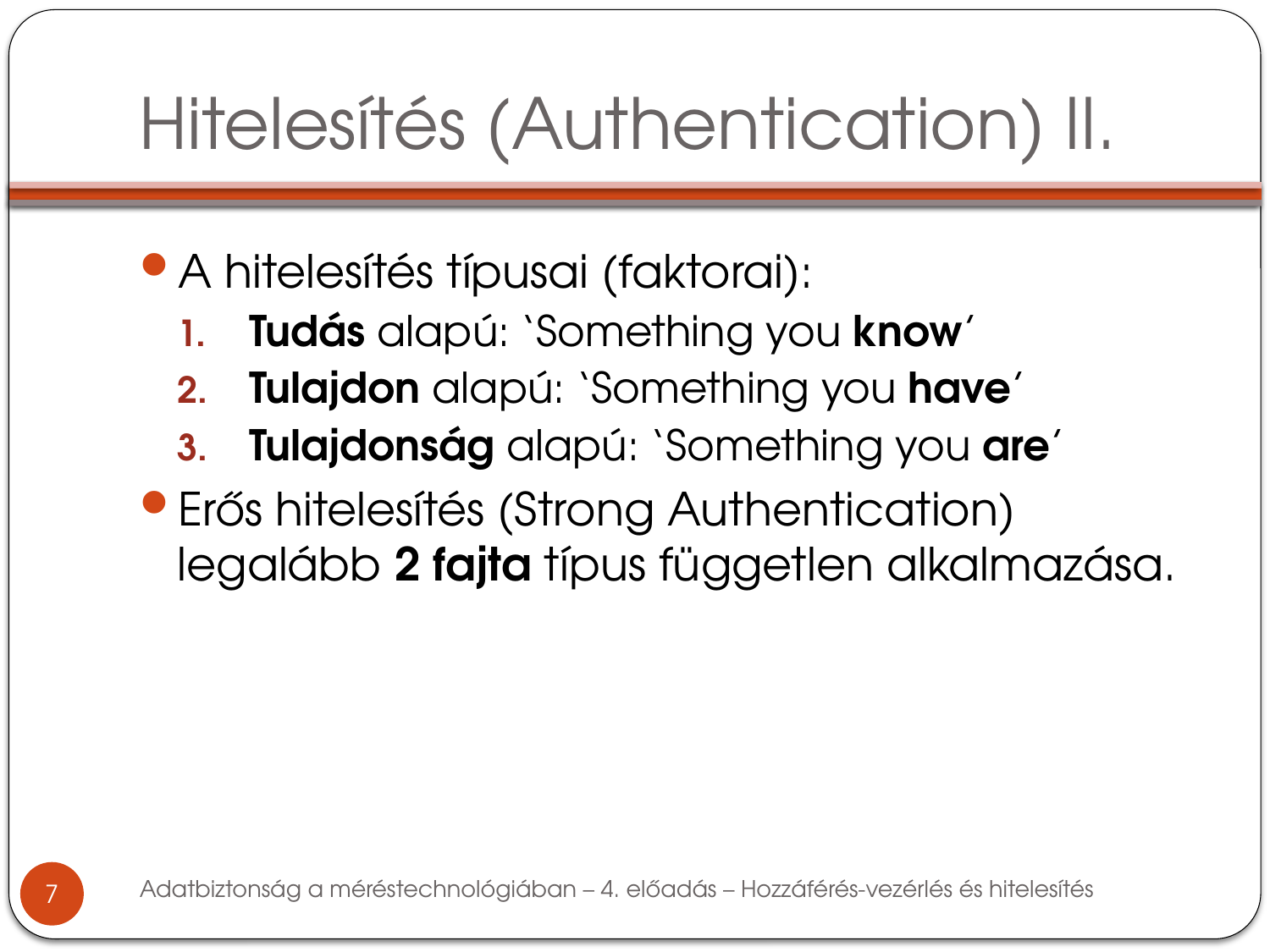

# Hitelesítés (Authentication) II.
A hitelesítés típusai (faktorai):
Tudás alapú: ‘Something you know’
Tulajdon alapú: ‘Something you have’
Tulajdonság alapú: ‘Something you are’
Erős hitelesítés (Strong Authentication)  legalább 2 fajta típus független alkalmazása.
Adatbiztonság a méréstechnológiában – 4. előadás – Hozzáférés-vezérlés és hitelesítés
7